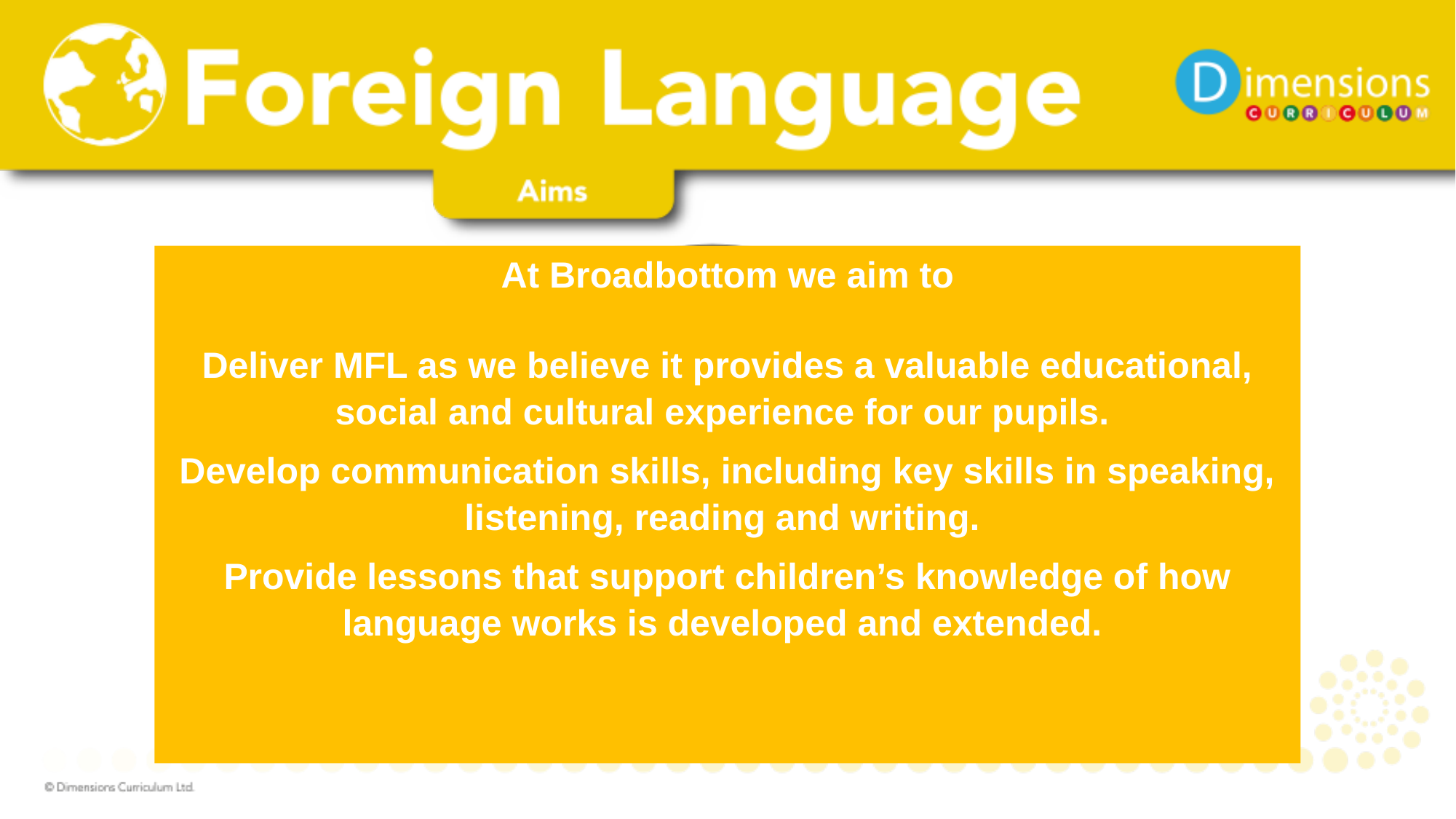

At Broadbottom we aim to

Deliver MFL as we believe it provides a valuable educational, social and cultural experience for our pupils.
Develop communication skills, including key skills in speaking, listening, reading and writing.
Provide lessons that support children’s knowledge of how language works is developed and extended.